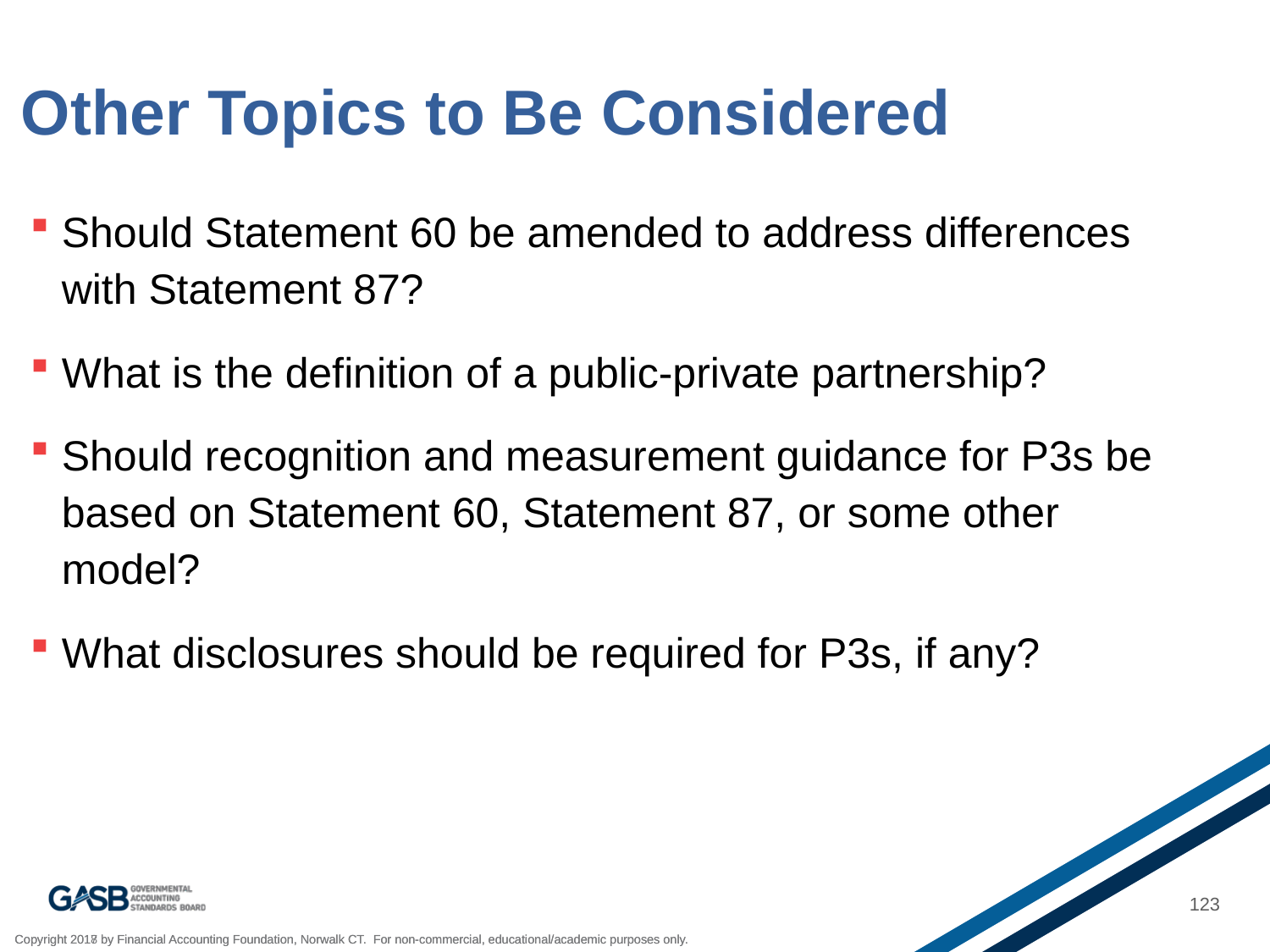

# Other Topics to Be Considered
Should Statement 60 be amended to address differences with Statement 87?
What is the definition of a public-private partnership?
Should recognition and measurement guidance for P3s be based on Statement 60, Statement 87, or some other model?
What disclosures should be required for P3s, if any?
123